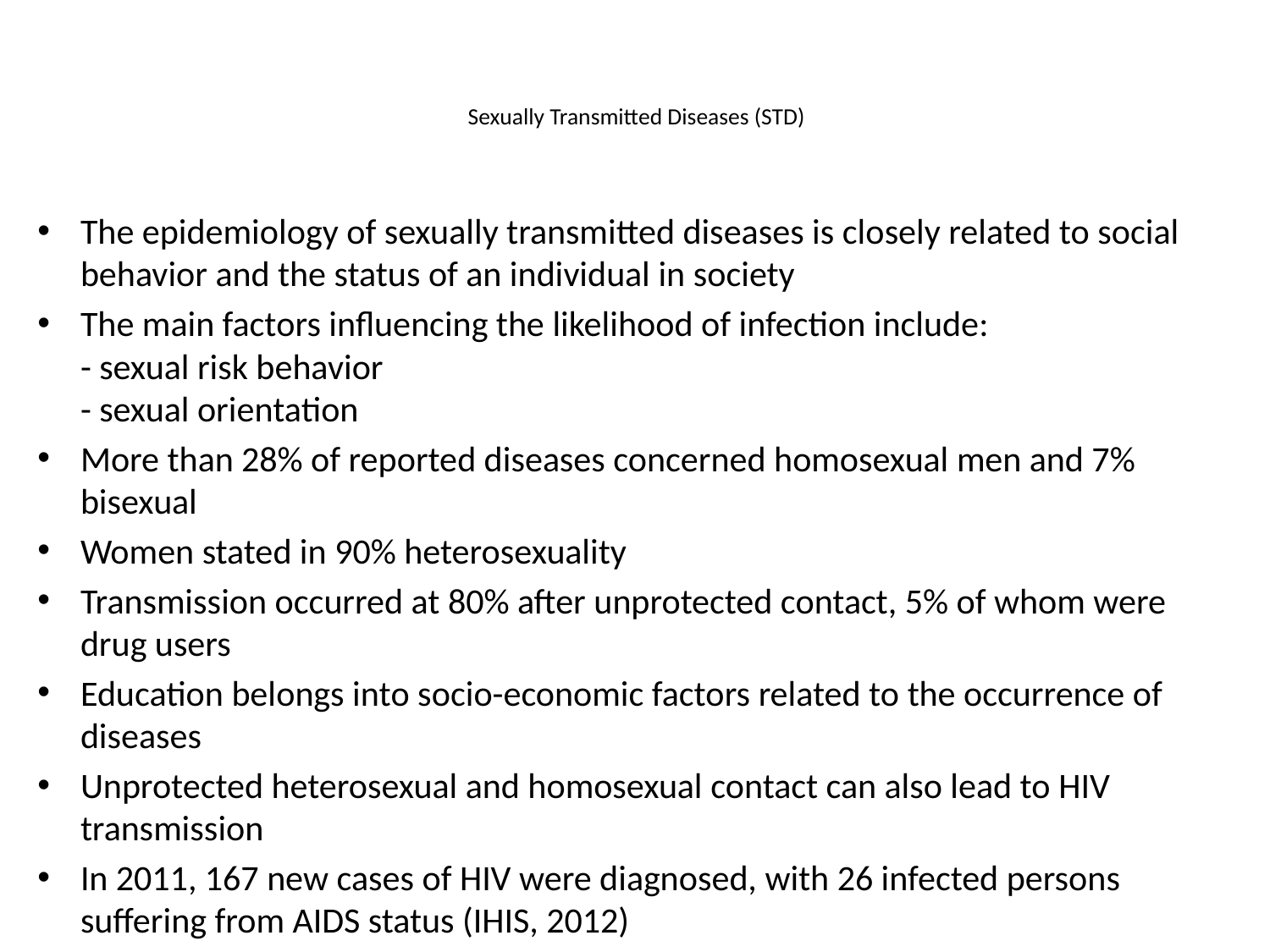

# Sexually Transmitted Diseases (STD)
The epidemiology of sexually transmitted diseases is closely related to social behavior and the status of an individual in society
The main factors influencing the likelihood of infection include:
- sexual risk behavior
- sexual orientation
More than 28% of reported diseases concerned homosexual men and 7% bisexual
Women stated in 90% heterosexuality
Transmission occurred at 80% after unprotected contact, 5% of whom were drug users
Education belongs into socio-economic factors related to the occurrence of diseases
Unprotected heterosexual and homosexual contact can also lead to HIV transmission
In 2011, 167 new cases of HIV were diagnosed, with 26 infected persons suffering from AIDS status (IHIS, 2012)